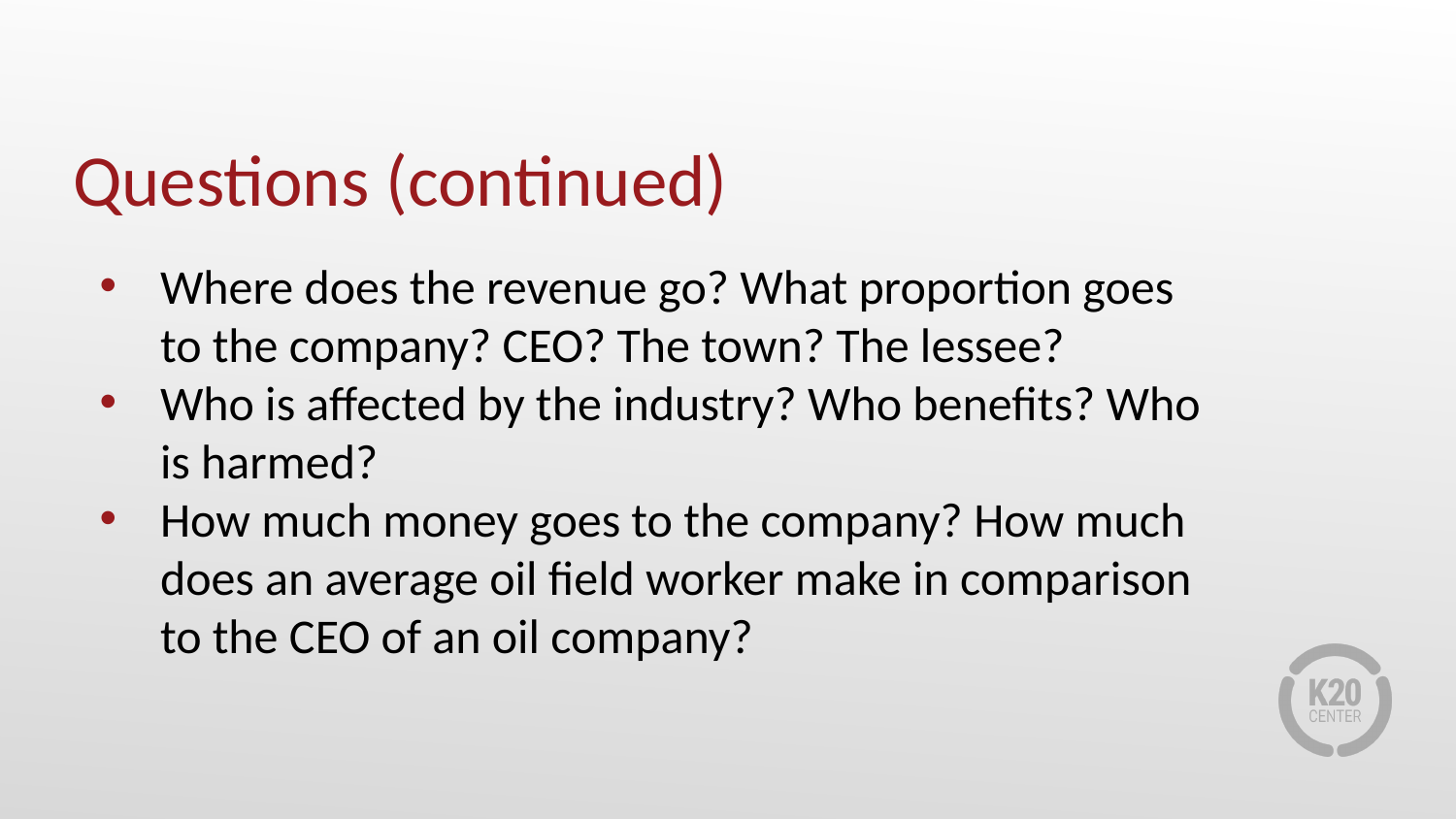

# Questions (continued)

Where does the revenue go? What proportion goes to the company? CEO? The town? The lessee?
Who is affected by the industry? Who benefits? Who is harmed?
How much money goes to the company? How much does an average oil field worker make in comparison to the CEO of an oil company?